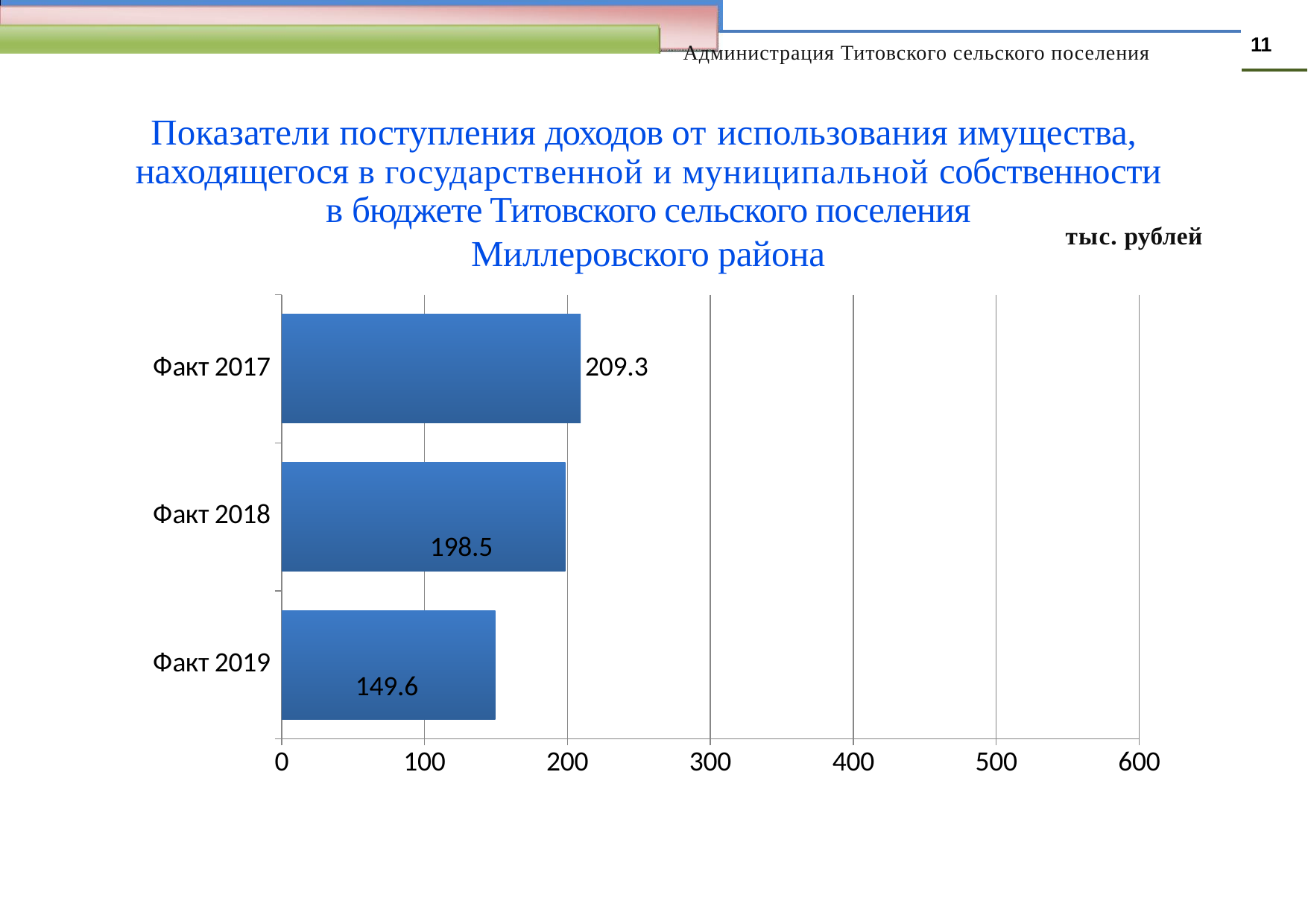

11
Администрация Титовского сельского поселения

Показатели поступления доходов от использования имущества,  находящегося в государственной и муниципальной собственности  в бюджете Титовского сельского поселения
Миллеровского района
тыс. рублей

### Chart

| Category | Доходы от использования имущества, находящегося в государственной и муниципальной собственности |
|---|---|
| Факт 2019 | 149.6 |
| Факт 2018 | 198.5 |
| Факт 2017 | 209.3 |